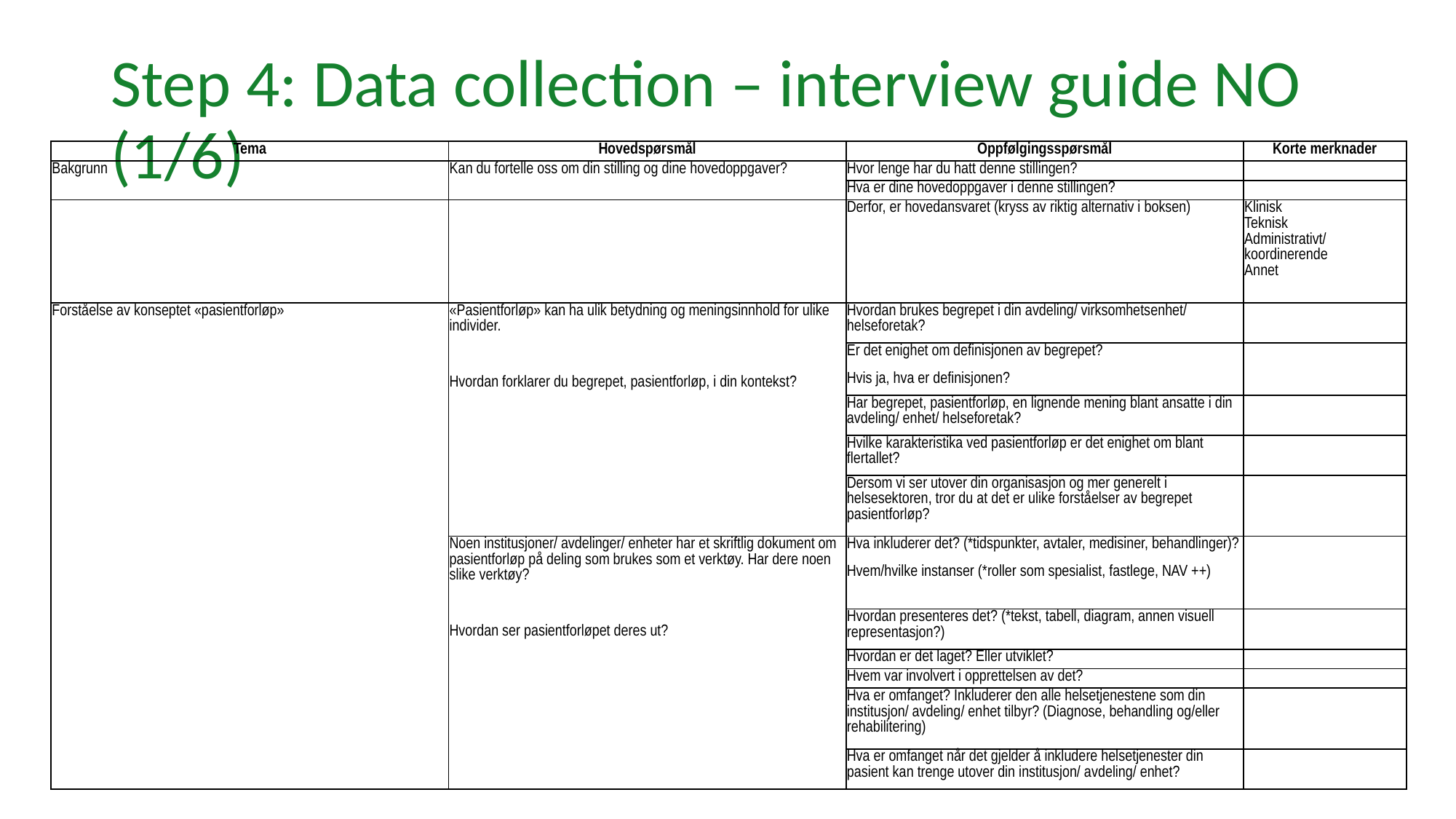

Step 4: Data collection – interview guide NO (1/6)
| Tema | Hovedspørsmål | Oppfølgingsspørsmål | Korte merknader |
| --- | --- | --- | --- |
| Bakgrunn | Kan du fortelle oss om din stilling og dine hovedoppgaver? | Hvor lenge har du hatt denne stillingen? |  |
|  |  | Hva er dine hovedoppgaver i denne stillingen? |  |
|  |  | Derfor, er hovedansvaret (kryss av riktig alternativ i boksen) | Klinisk Teknisk Administrativt/ koordinerende Annet |
| Forståelse av konseptet «pasientforløp» | «Pasientforløp» kan ha ulik betydning og meningsinnhold for ulike individer.   Hvordan forklarer du begrepet, pasientforløp, i din kontekst? | Hvordan brukes begrepet i din avdeling/ virksomhetsenhet/ helseforetak? |  |
|  |  | Er det enighet om definisjonen av begrepet? Hvis ja, hva er definisjonen? |  |
|  |  | Har begrepet, pasientforløp, en lignende mening blant ansatte i din avdeling/ enhet/ helseforetak? |  |
|  |  | Hvilke karakteristika ved pasientforløp er det enighet om blant flertallet? |  |
|  |  | Dersom vi ser utover din organisasjon og mer generelt i helsesektoren, tror du at det er ulike forståelser av begrepet pasientforløp? |  |
|  | Noen institusjoner/ avdelinger/ enheter har et skriftlig dokument om pasientforløp på deling som brukes som et verktøy. Har dere noen slike verktøy?   Hvordan ser pasientforløpet deres ut? | Hva inkluderer det? (\*tidspunkter, avtaler, medisiner, behandlinger)? Hvem/hvilke instanser (\*roller som spesialist, fastlege, NAV ++) |  |
|  |  | Hvordan presenteres det? (\*tekst, tabell, diagram, annen visuell representasjon?) |  |
|  |  | Hvordan er det laget? Eller utviklet? |  |
|  |  | Hvem var involvert i opprettelsen av det? |  |
|  |  | Hva er omfanget? Inkluderer den alle helsetjenestene som din institusjon/ avdeling/ enhet tilbyr? (Diagnose, behandling og/eller rehabilitering) |  |
|  |  | Hva er omfanget når det gjelder å inkludere helsetjenester din pasient kan trenge utover din institusjon/ avdeling/ enhet? |  |